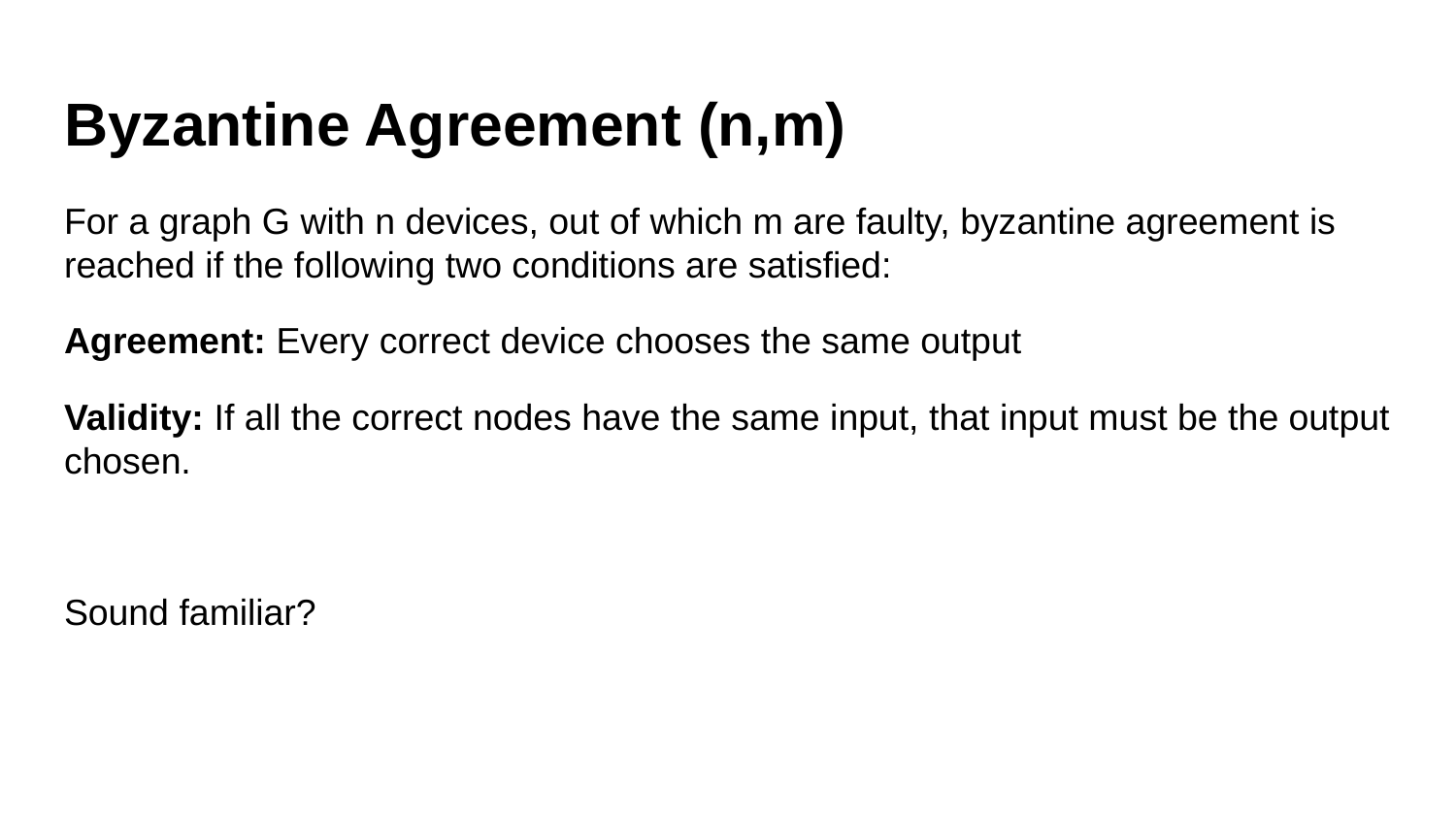

# Byzantine Agreement (n,m)
For a graph G with n devices, out of which m are faulty, byzantine agreement is reached if the following two conditions are satisfied:
Agreement: Every correct device chooses the same output
Validity: If all the correct nodes have the same input, that input must be the output chosen.

Sound familiar?